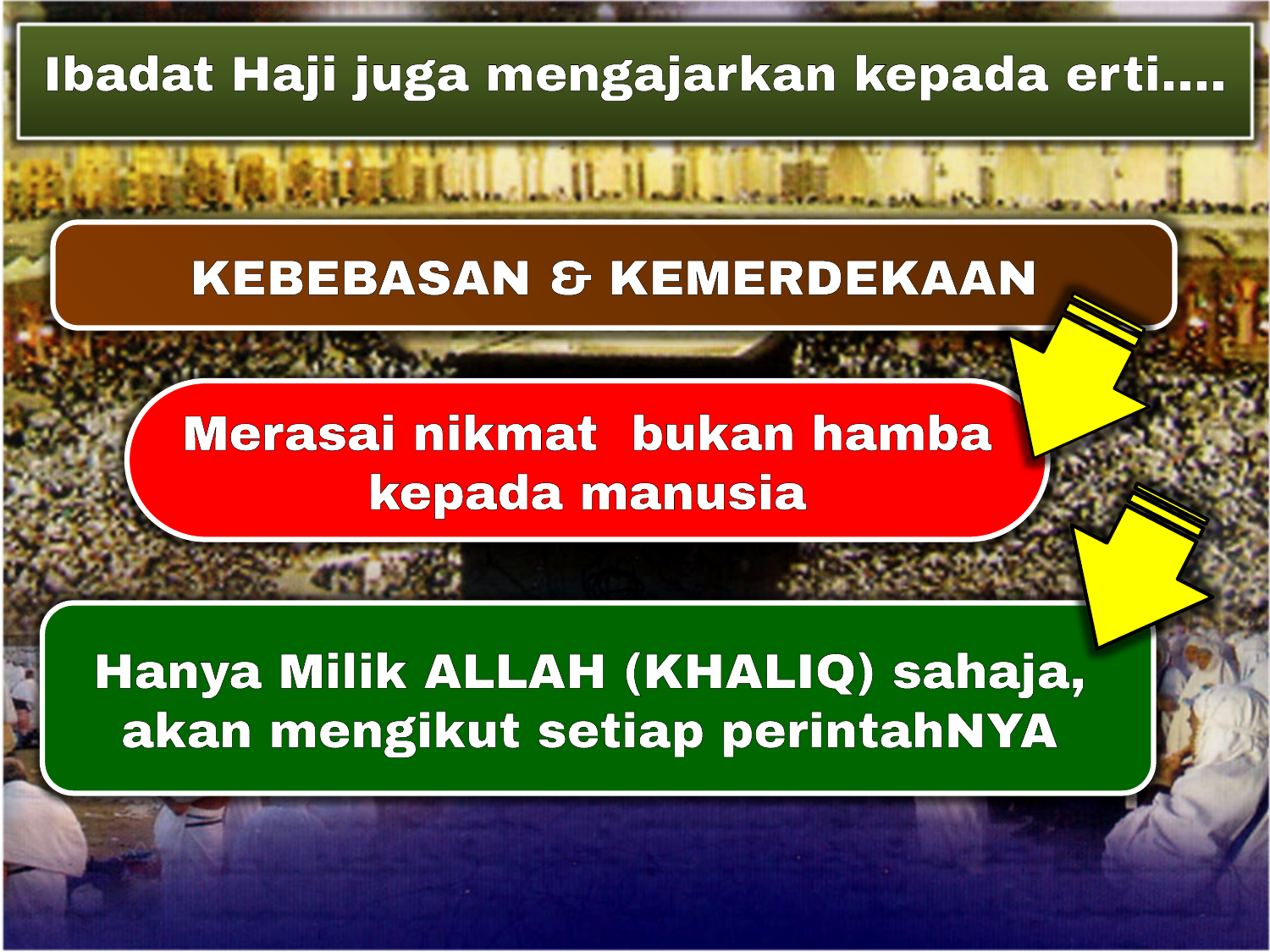

Ibadat Haji juga mengajarkan kepada erti….
KEBEBASAN & KEMERDEKAAN

Merasai nikmat  bukan hamba kepada manusia

Hanya Milik ALLAH (KHALIQ) sahaja,
akan mengikut setiap perintahNYA